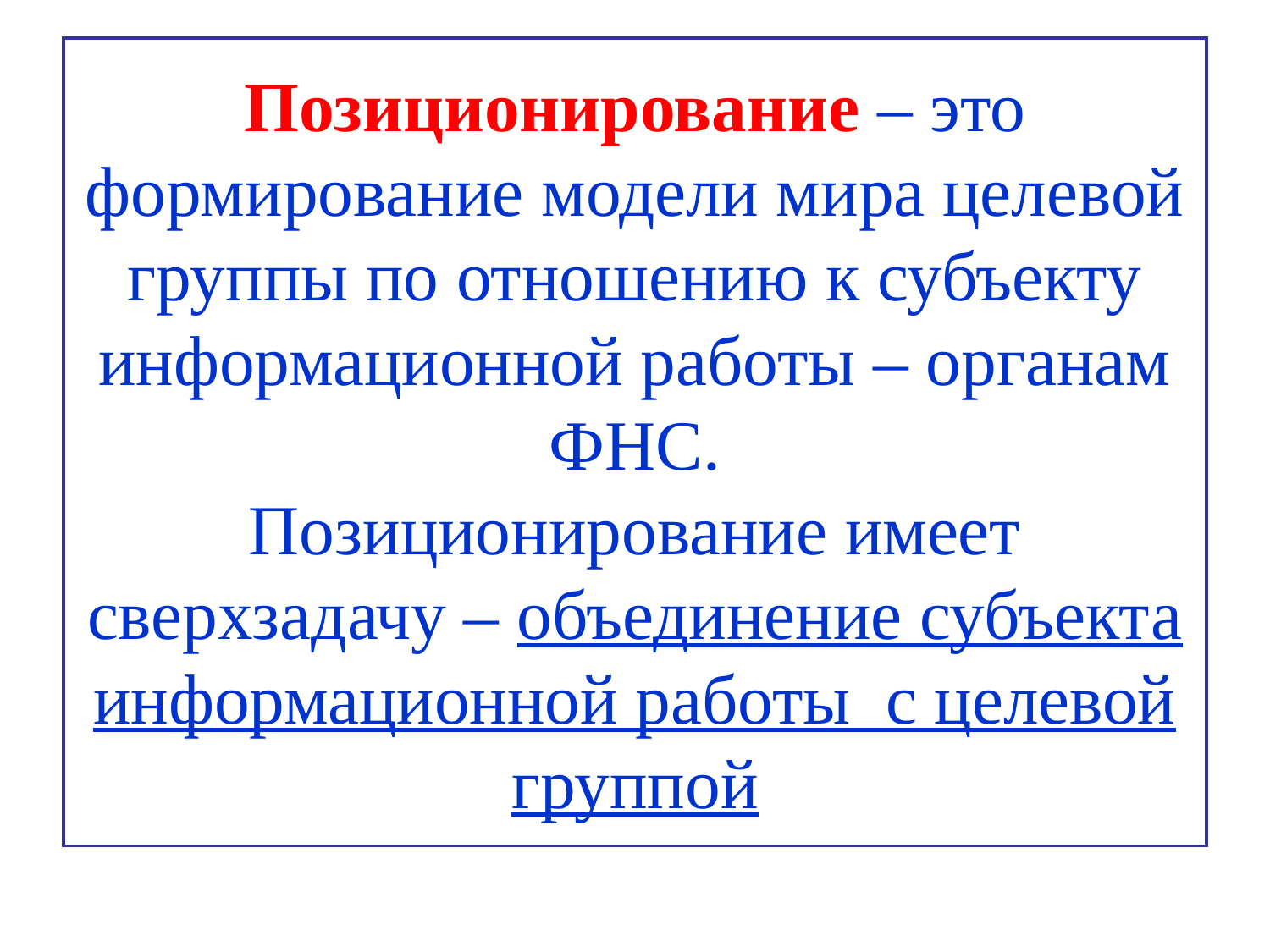

# Позиционирование – это формирование модели мира целевой группы по отношению к субъекту информационной работы – органам ФНС. Позиционирование имеет сверхзадачу – объединение субъекта информационной работы  с целевой группой